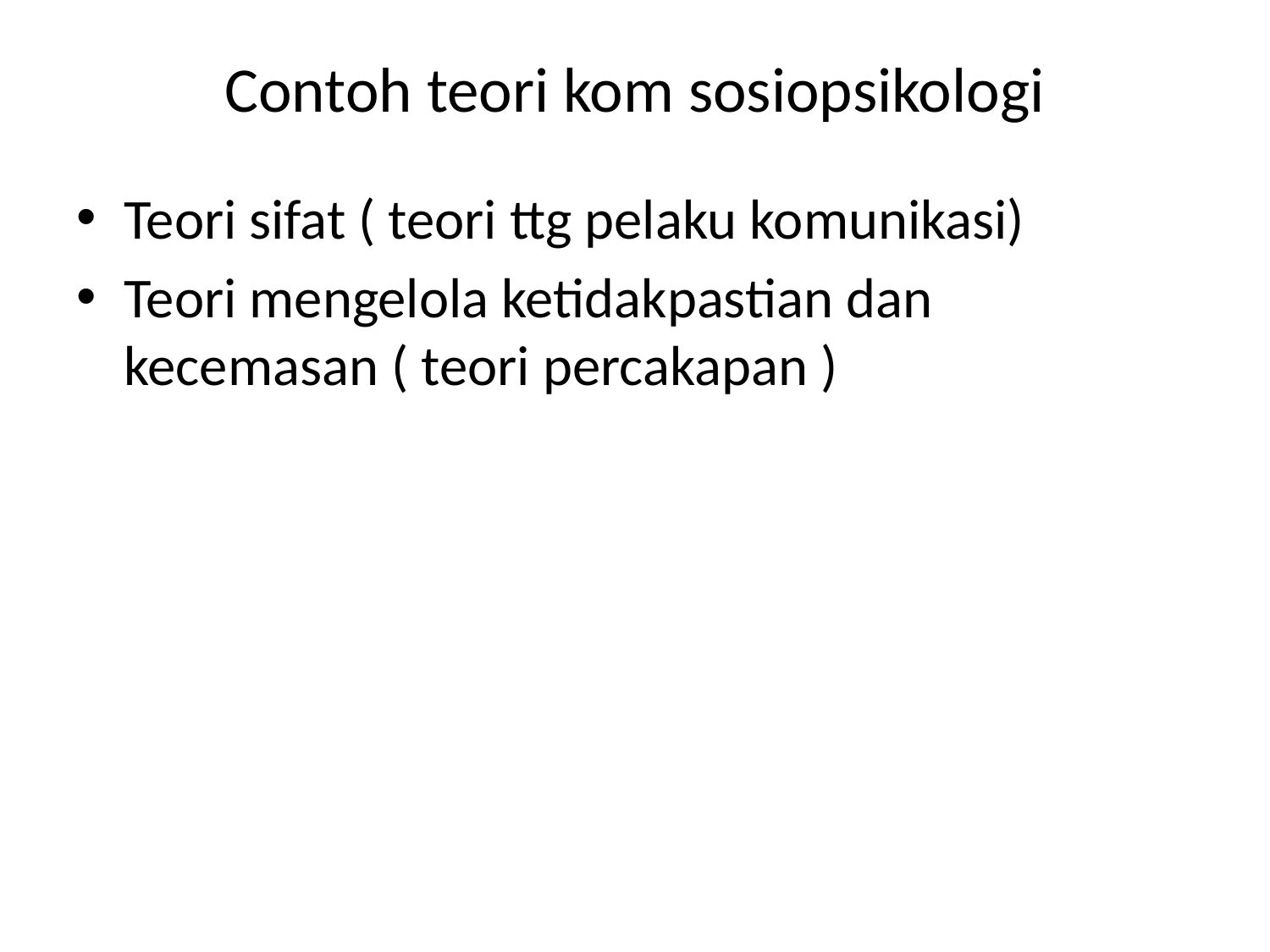

# Contoh teori kom sosiopsikologi
Teori sifat ( teori ttg pelaku komunikasi)
Teori mengelola ketidakpastian dan kecemasan ( teori percakapan )